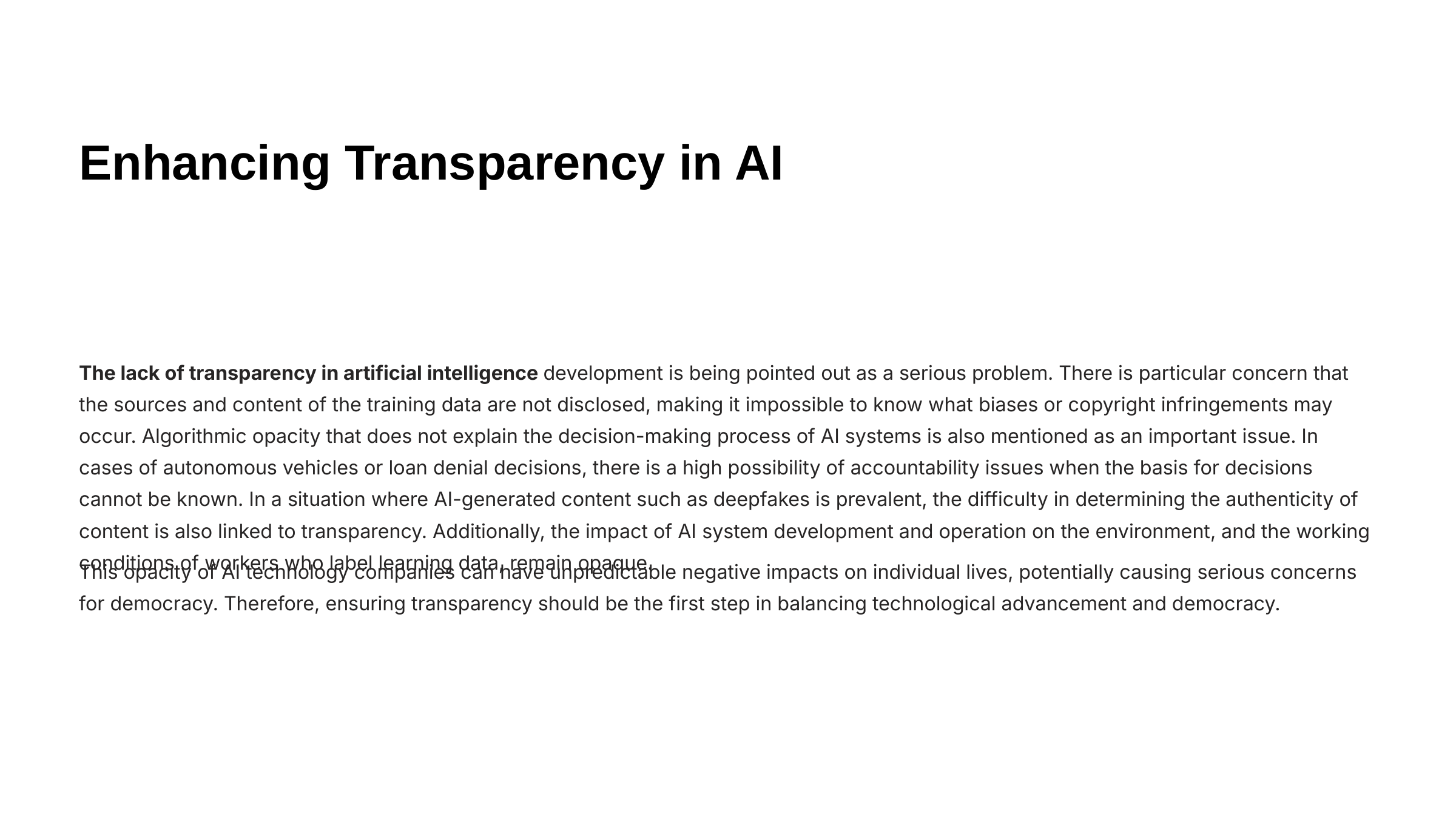

Enhancing Transparency in AI

The lack of transparency in artificial intelligence development is being pointed out as a serious problem. There is particular concern that the sources and content of the training data are not disclosed, making it impossible to know what biases or copyright infringements may occur. Algorithmic opacity that does not explain the decision-making process of AI systems is also mentioned as an important issue. In cases of autonomous vehicles or loan denial decisions, there is a high possibility of accountability issues when the basis for decisions cannot be known. In a situation where AI-generated content such as deepfakes is prevalent, the difficulty in determining the authenticity of content is also linked to transparency. Additionally, the impact of AI system development and operation on the environment, and the working conditions of workers who label learning data, remain opaque.
This opacity of AI technology companies can have unpredictable negative impacts on individual lives, potentially causing serious concerns for democracy. Therefore, ensuring transparency should be the first step in balancing technological advancement and democracy.